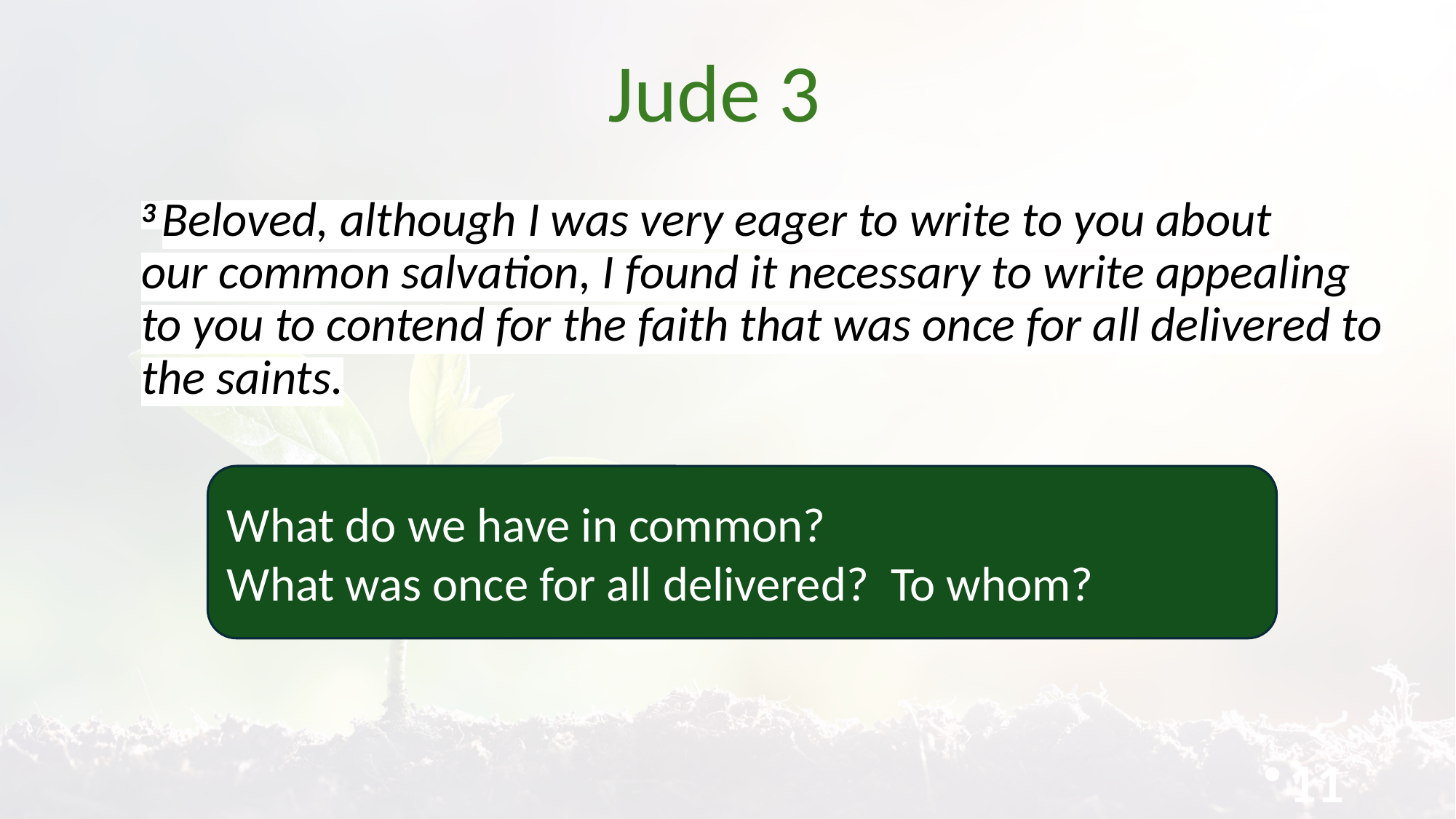

# Jude 3
3 Beloved, although I was very eager to write to you about our common salvation, I found it necessary to write appealing to you to contend for the faith that was once for all delivered to the saints.
What do we have in common?
What was once for all delivered?  To whom?
11